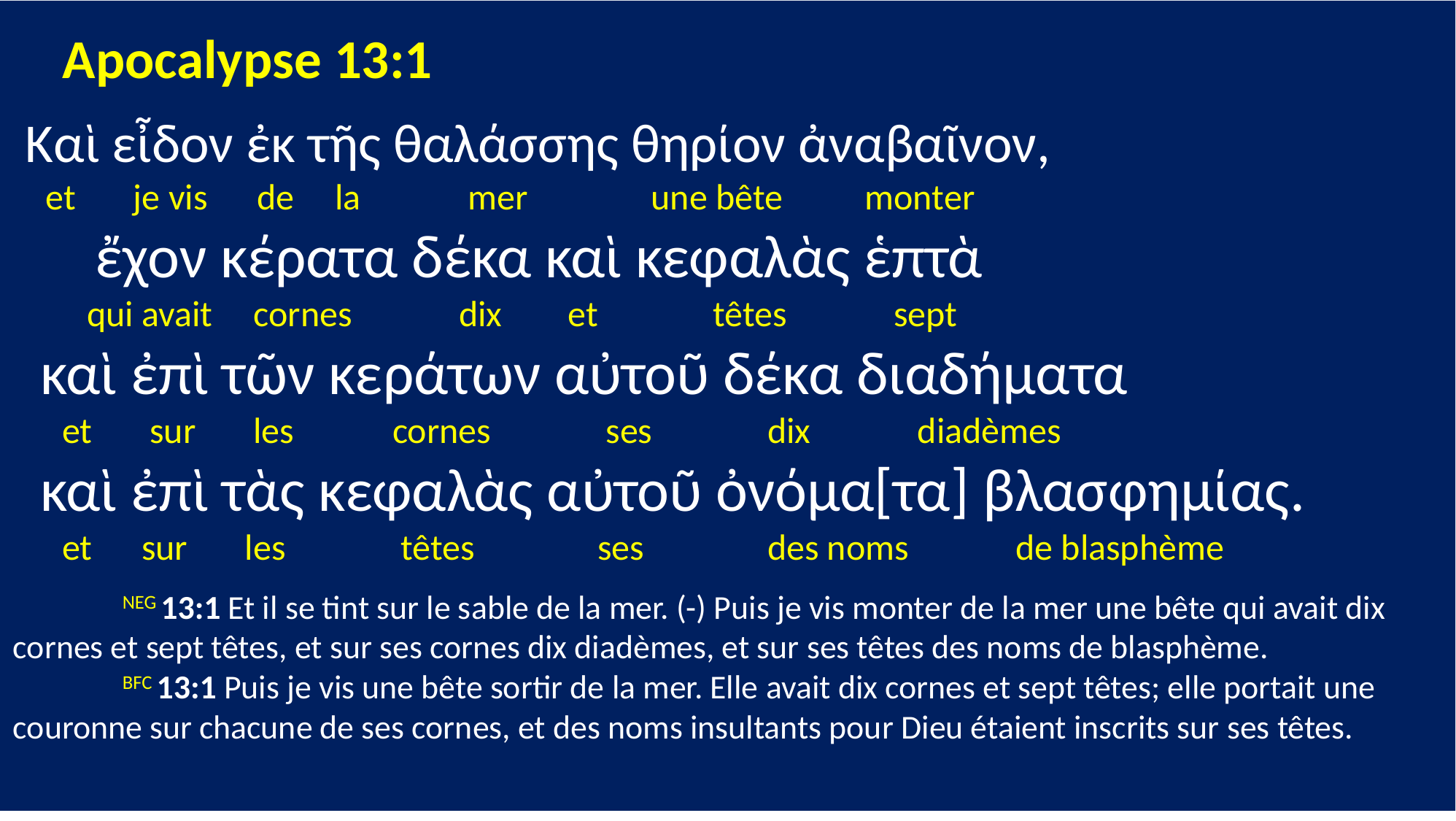

Apocalypse 13:1

 Καὶ εἶδον ἐκ τῆς θαλάσσης θηρίον ἀναβαῖνον,
    et       je vis      de     la             mer               une bête          monter
          ἔχον κέρατα δέκα καὶ κεφαλὰς ἑπτὰ
         qui avait     cornes             dix        et              têtes             sept
  καὶ ἐπὶ τῶν κεράτων αὐτοῦ δέκα διαδήματα
      et       sur       les            cornes              ses              dix             diadèmes
  καὶ ἐπὶ τὰς κεφαλὰς αὐτοῦ ὀνόμα[τα] βλασφημίας.
      et      sur       les              têtes               ses               des noms             de blasphème

	NEG 13:1 Et il se tint sur le sable de la mer. (-) Puis je vis monter de la mer une bête qui avait dix cornes et sept têtes, et sur ses cornes dix diadèmes, et sur ses têtes des noms de blasphème.
	BFC 13:1 Puis je vis une bête sortir de la mer. Elle avait dix cornes et sept têtes; elle portait une couronne sur chacune de ses cornes, et des noms insultants pour Dieu étaient inscrits sur ses têtes.